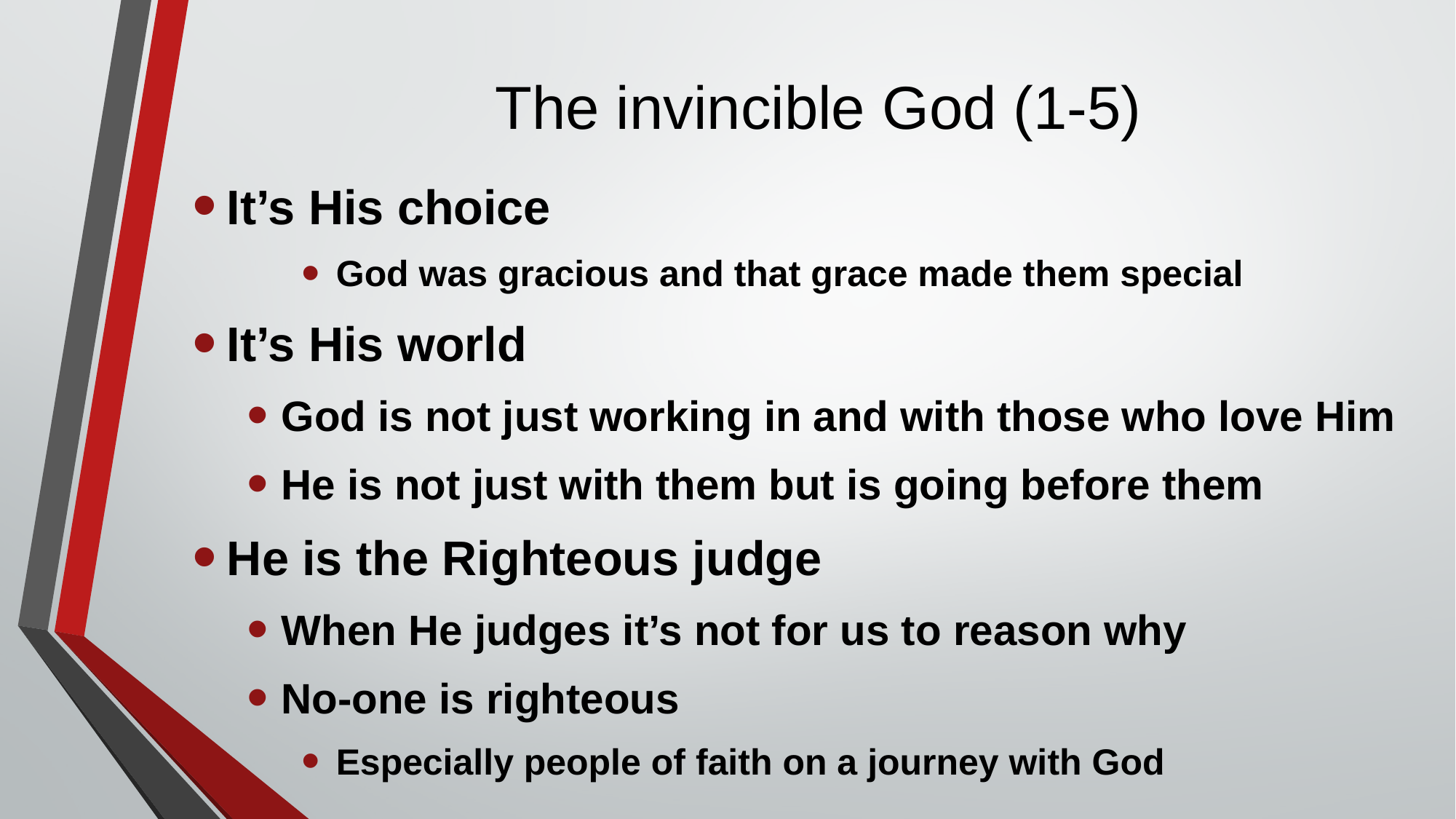

# The invincible God (1-5)
It’s His choice
God was gracious and that grace made them special
It’s His world
God is not just working in and with those who love Him
He is not just with them but is going before them
He is the Righteous judge
When He judges it’s not for us to reason why
No-one is righteous
Especially people of faith on a journey with God